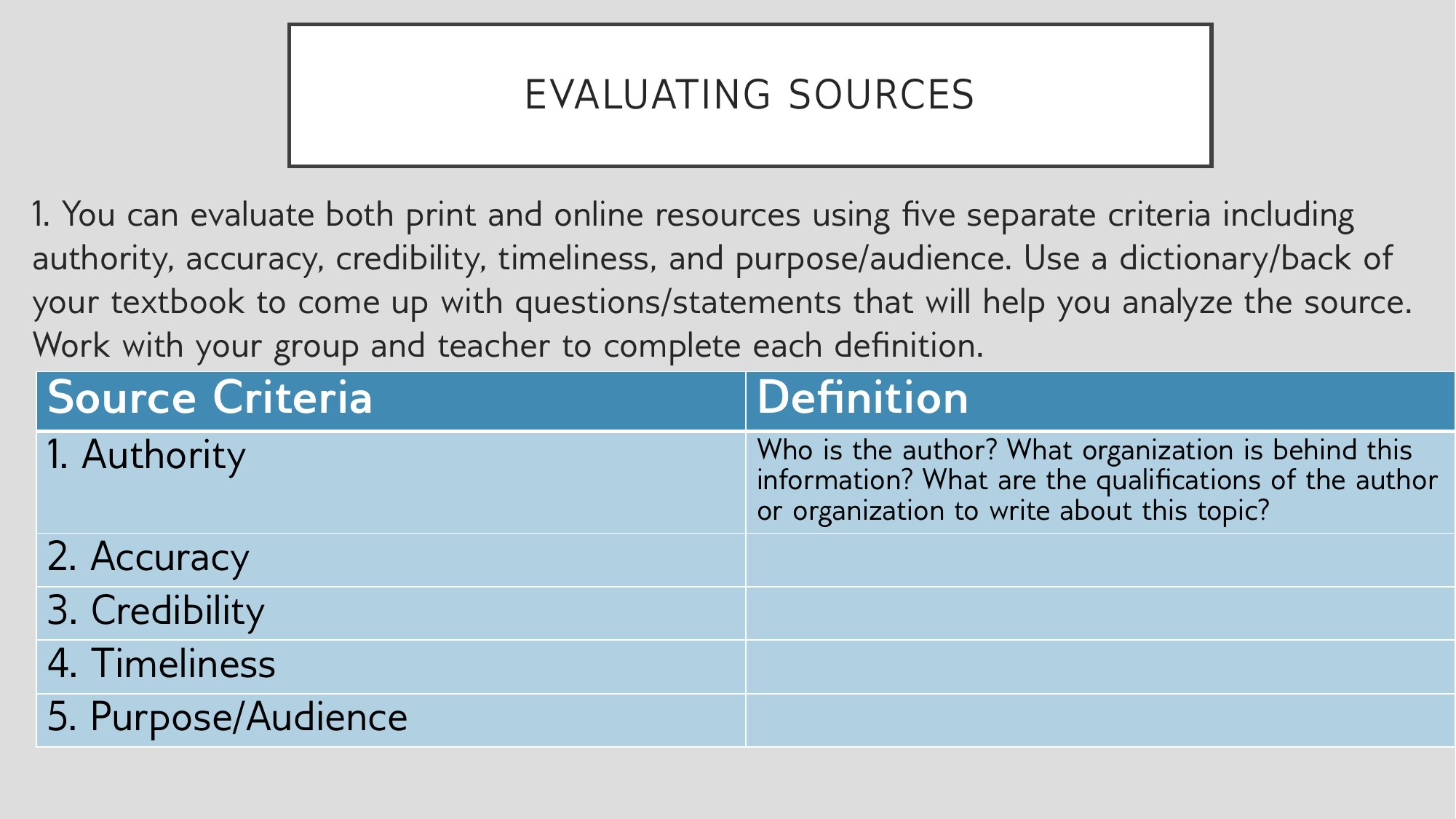

# Evaluating Sources
1. You can evaluate both print and online resources using five separate criteria including authority, accuracy, credibility, timeliness, and purpose/audience. Use a dictionary/back of your textbook to come up with questions/statements that will help you analyze the source. Work with your group and teacher to complete each definition.
| Source Criteria | Definition |
| --- | --- |
| 1. Authority | Who is the author? What organization is behind this information? What are the qualifications of the author or organization to write about this topic? |
| 2. Accuracy |  |
| 3. Credibility |  |
| 4. Timeliness |  |
| 5. Purpose/Audience |  |